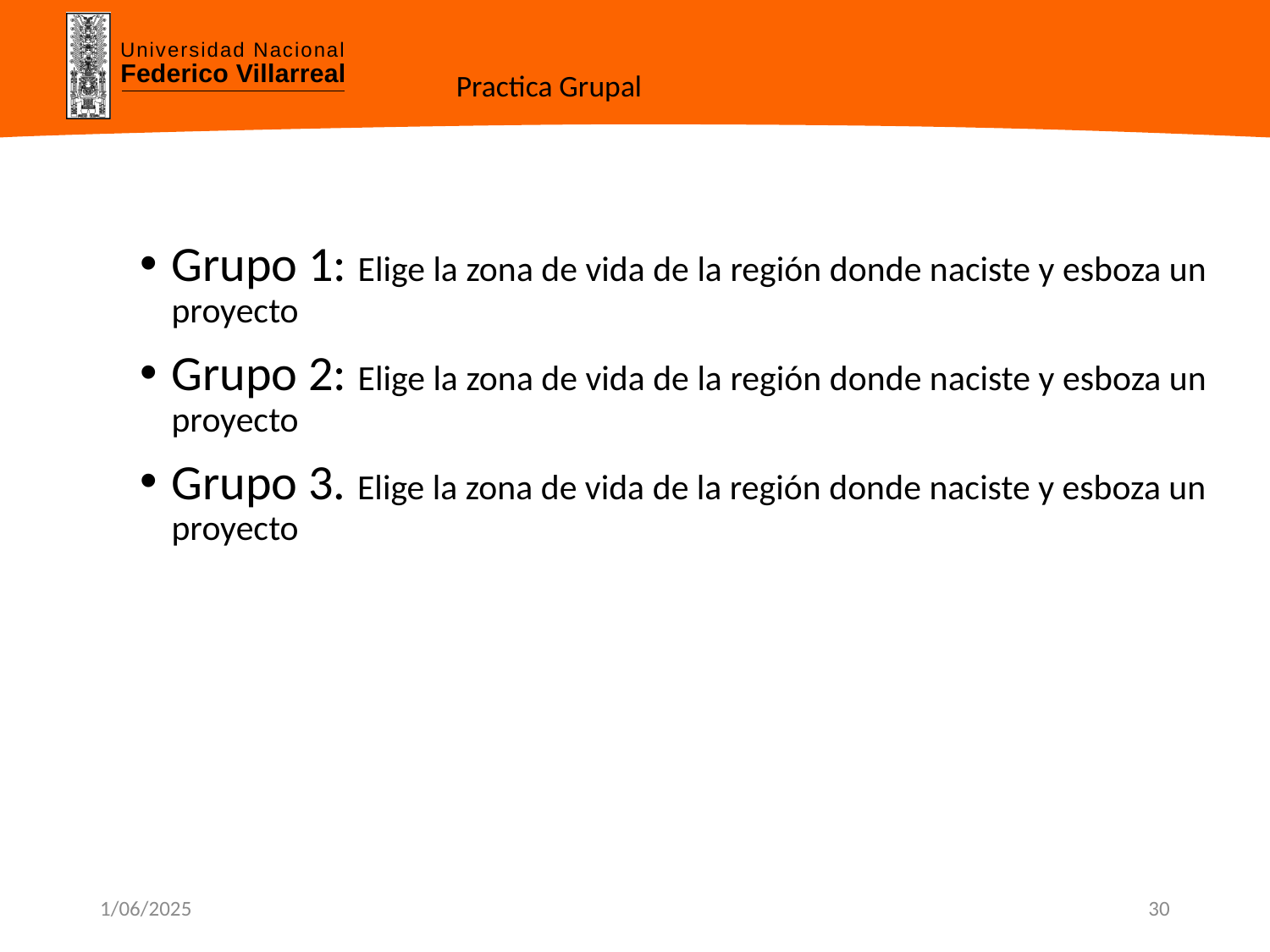

# Practica Grupal
Grupo 1: Elige la zona de vida de la región donde naciste y esboza un proyecto
Grupo 2: Elige la zona de vida de la región donde naciste y esboza un proyecto
Grupo 3. Elige la zona de vida de la región donde naciste y esboza un proyecto
1/06/2025
30